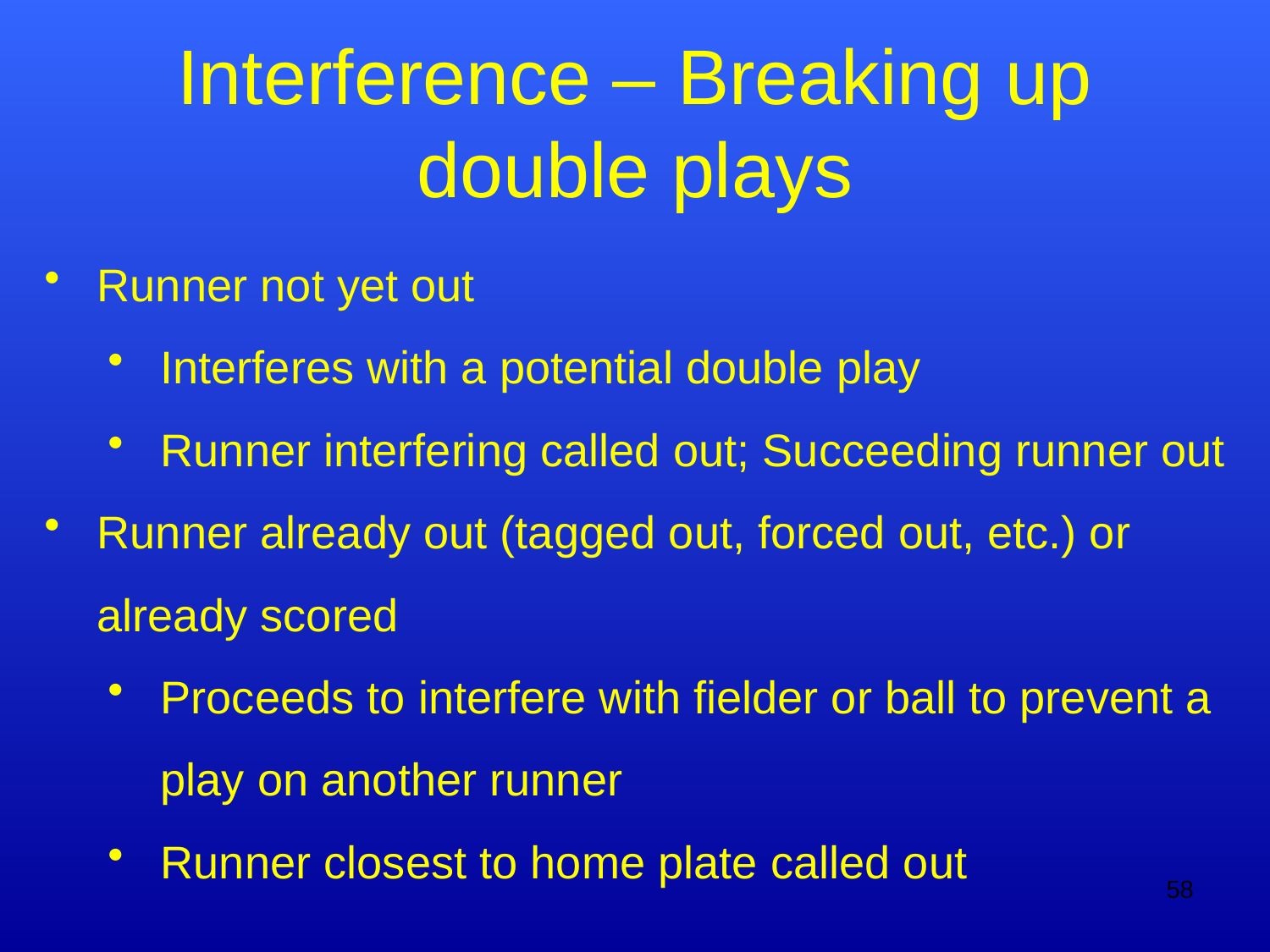

Interference – Breaking up double plays
Runner not yet out
Interferes with a potential double play
Runner interfering called out; Succeeding runner out
Runner already out (tagged out, forced out, etc.) or already scored
Proceeds to interfere with fielder or ball to prevent a play on another runner
Runner closest to home plate called out
58